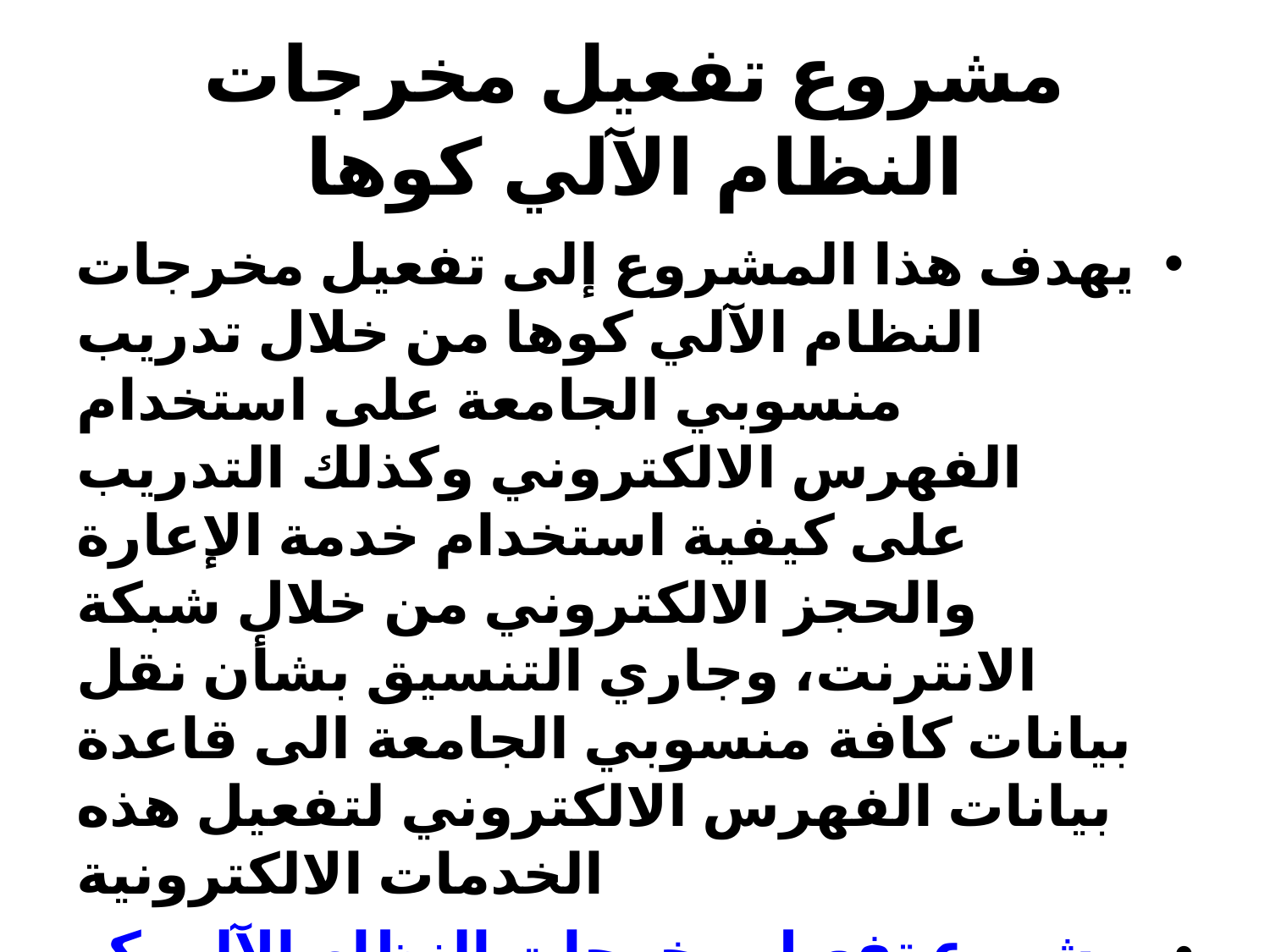

# مشروع تفعيل مخرجات النظام الآلي كوها
يهدف هذا المشروع إلى تفعيل مخرجات النظام الآلي كوها من خلال تدريب منسوبي الجامعة على استخدام الفهرس الالكتروني وكذلك التدريب على كيفية استخدام خدمة الإعارة والحجز الالكتروني من خلال شبكة الانترنت، وجاري التنسيق بشأن نقل بيانات كافة منسوبي الجامعة الى قاعدة بيانات الفهرس الالكتروني لتفعيل هذه الخدمات الالكترونية
مشروع تفعيل مخرجات النظام الآلي كوها